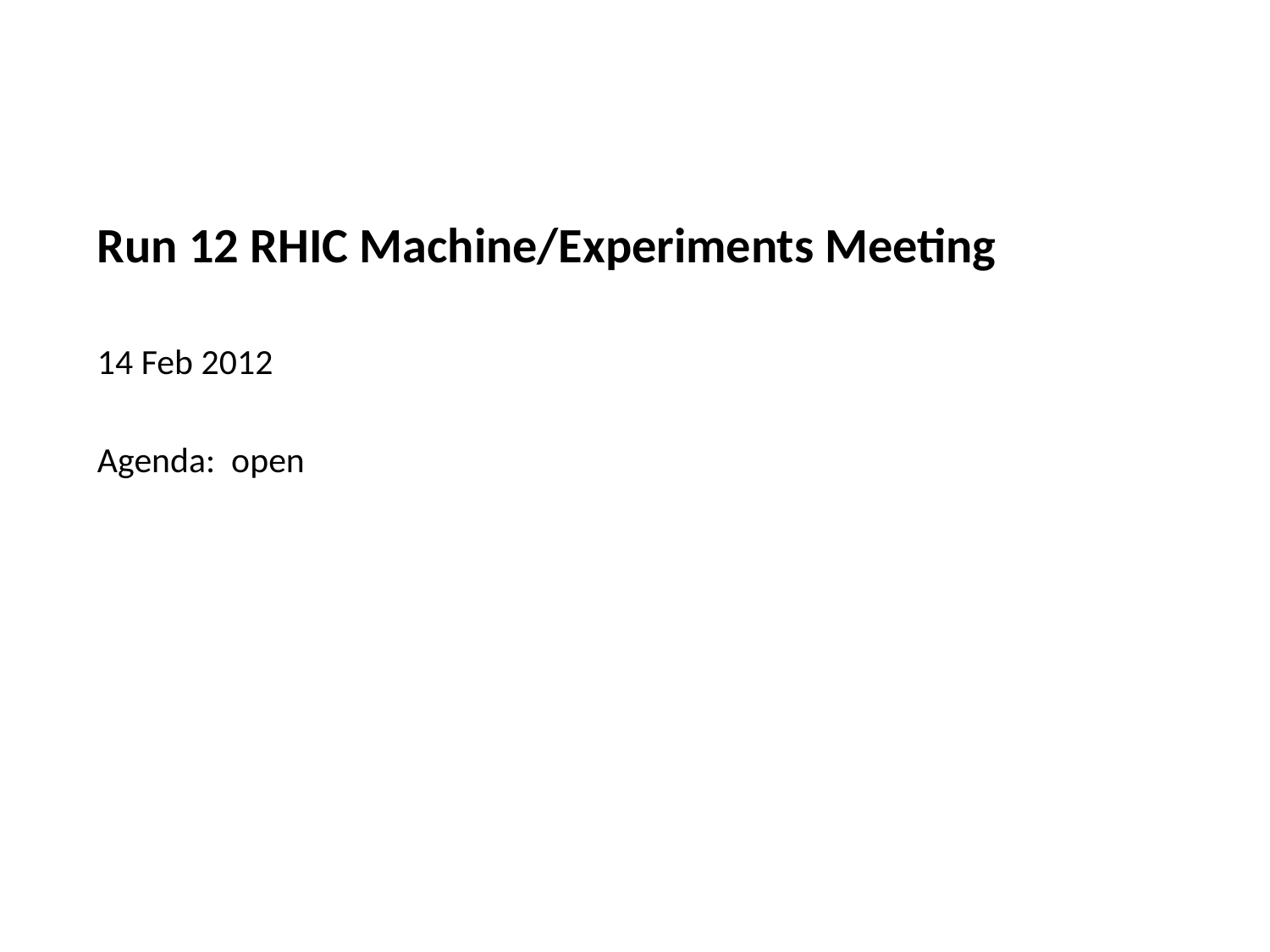

Run 12 RHIC Machine/Experiments Meeting
14 Feb 2012

Agenda:  open